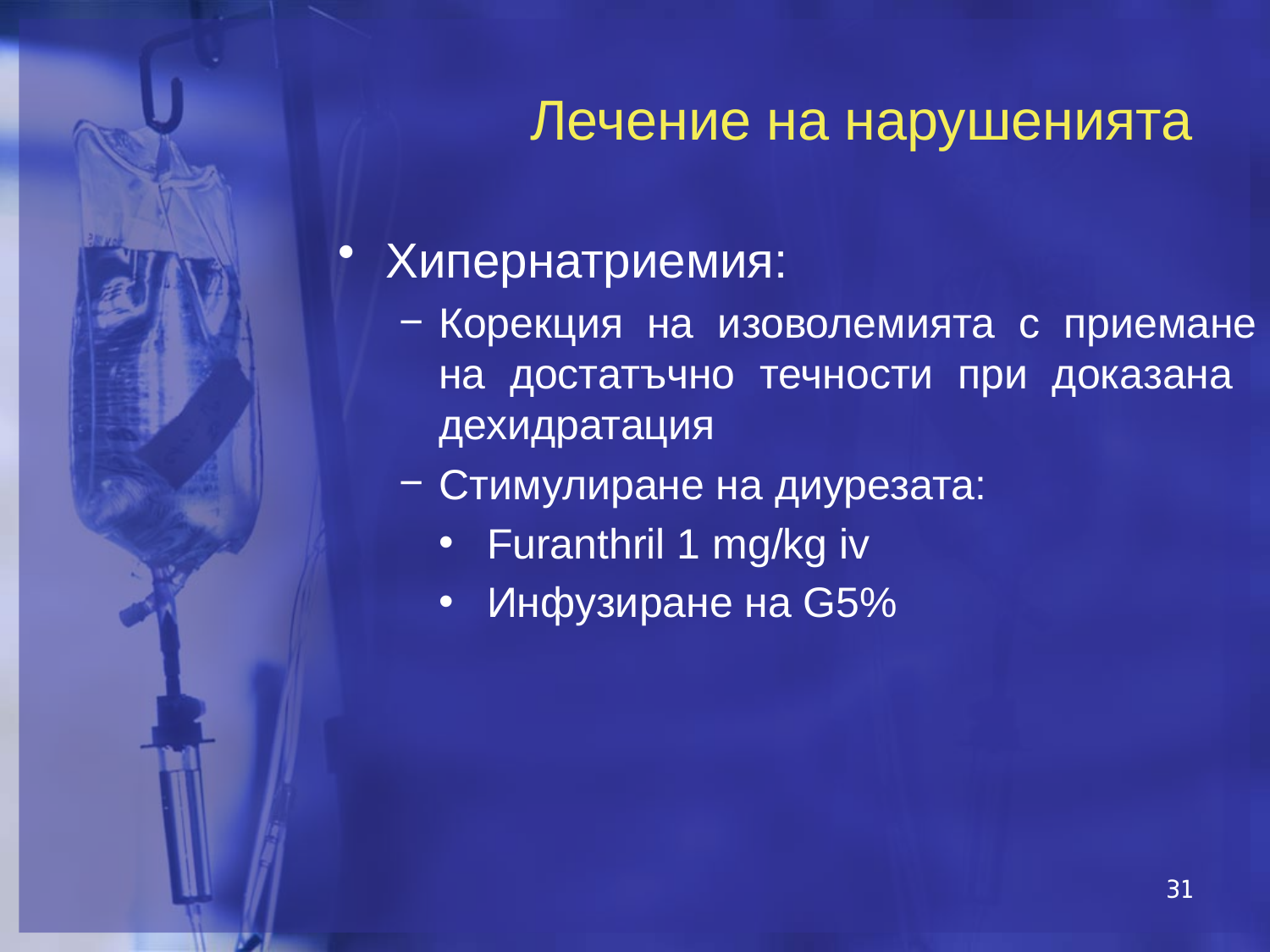

# Лечение на нарушенията
Хипернатриемия:
Корекция на изоволемията с приемане на достатъчно течности при доказана  дехидратация
Стимулиране на диурезата:
Furanthril 1 mg/kg iv
Инфузиране на G5%
31